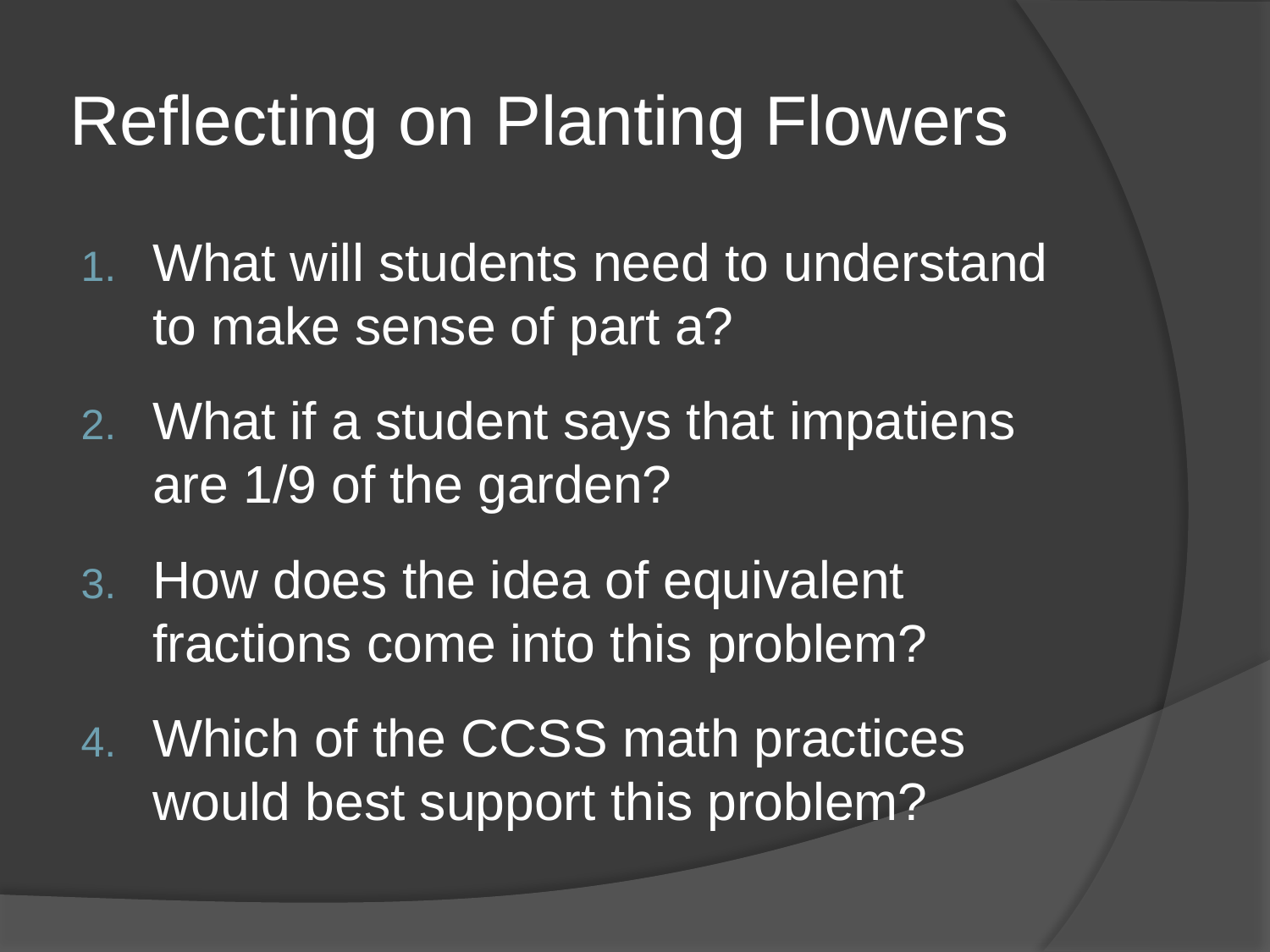

# Reflecting on Planting Flowers
What will students need to understand to make sense of part a?
What if a student says that impatiens are 1/9 of the garden?
How does the idea of equivalent fractions come into this problem?
Which of the CCSS math practices would best support this problem?